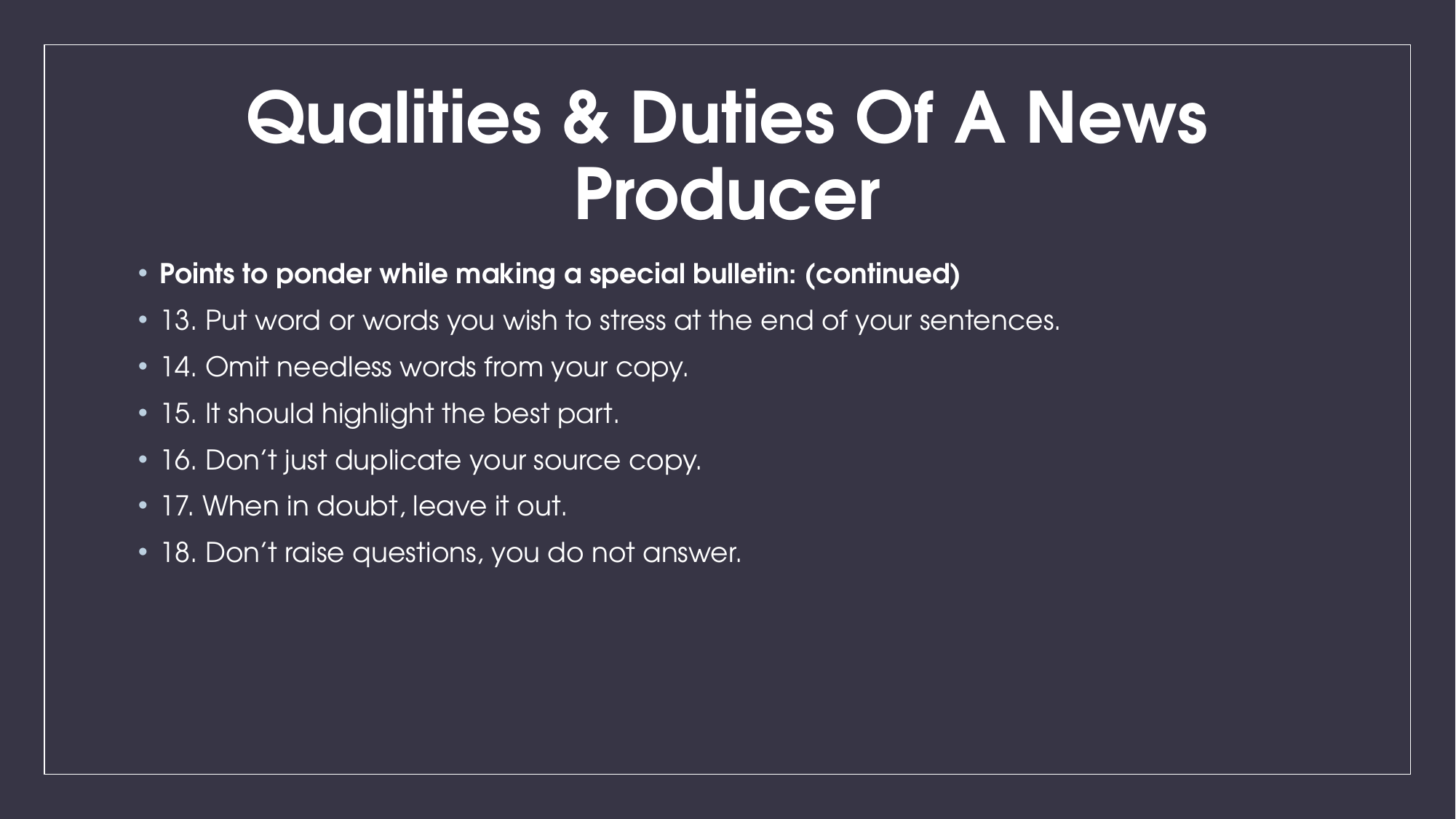

# Qualities & Duties Of A News Producer
Points to ponder while making a special bulletin: (continued)
13. Put word or words you wish to stress at the end of your sentences.
14. Omit needless words from your copy.
15. It should highlight the best part.
16. Don’t just duplicate your source copy.
17. When in doubt, leave it out.
18. Don’t raise questions, you do not answer.